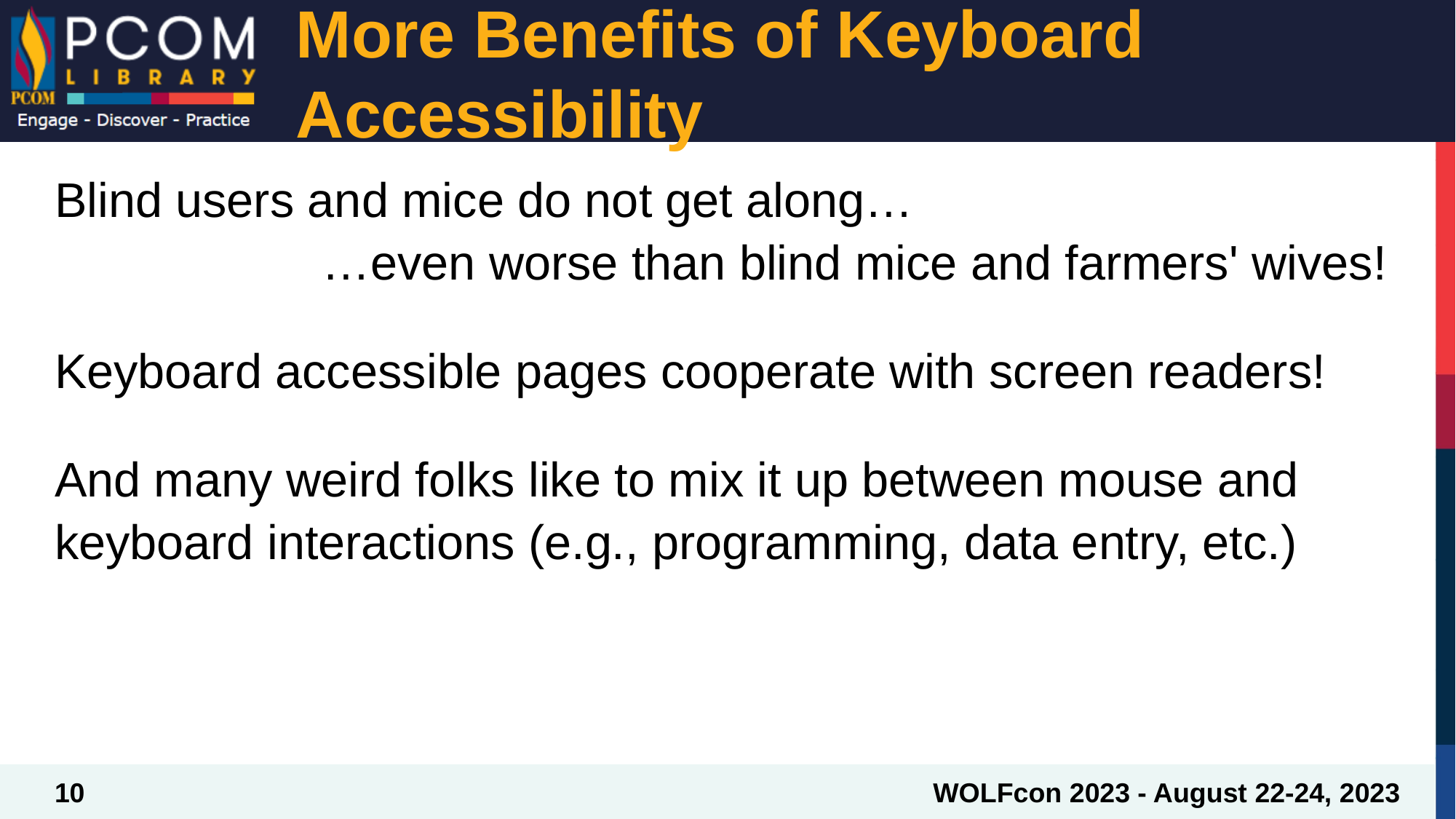

# More Benefits of Keyboard Accessibility
Blind users and mice do not get along…
…even worse than blind mice and farmers' wives!
Keyboard accessible pages cooperate with screen readers!
And many weird folks like to mix it up between mouse and keyboard interactions (e.g., programming, data entry, etc.)

10
WOLFcon 2023 - August 22-24, 2023